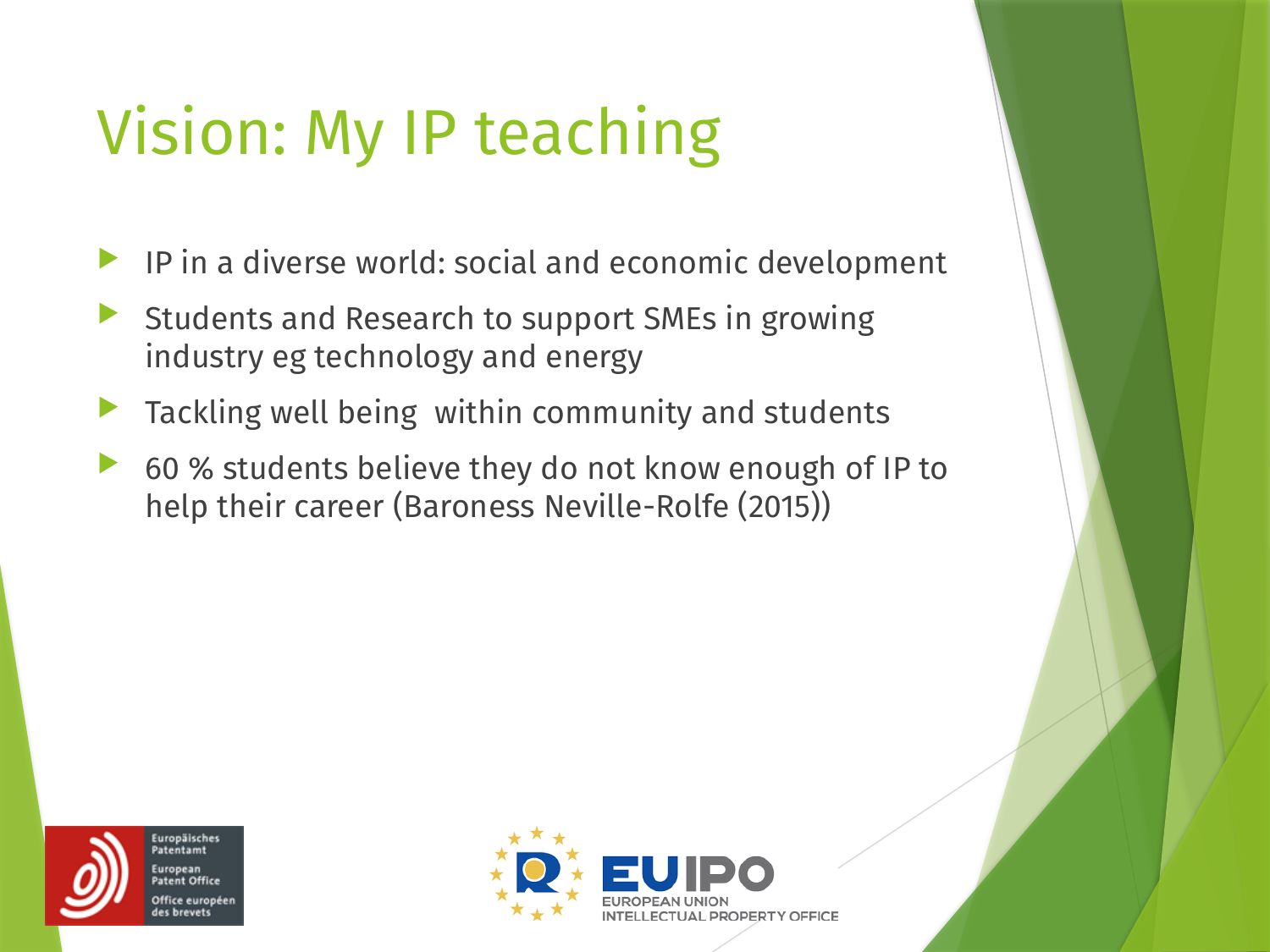

# Vision: My IP teaching
IP in a diverse world: social and economic development
Students and Research to support SMEs in growing industry eg technology and energy
Tackling well being  within community and students
60 % students believe they do not know enough of IP to help their career (Baroness Neville-Rolfe (2015))